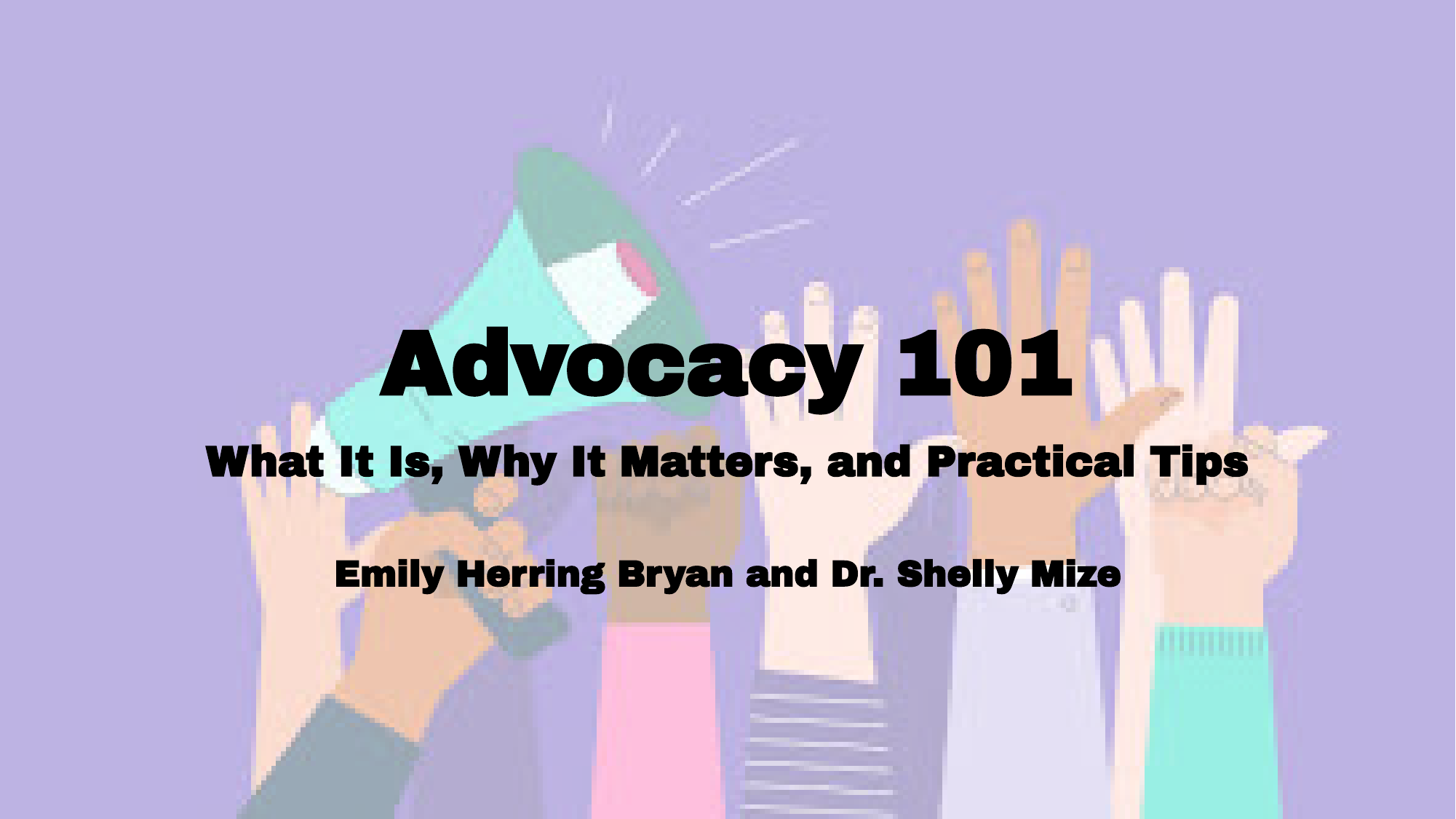

# Advocacy 101
What It Is, Why It Matters, and Practical Tips

Emily Herring Bryan and Dr. Shelly Mize